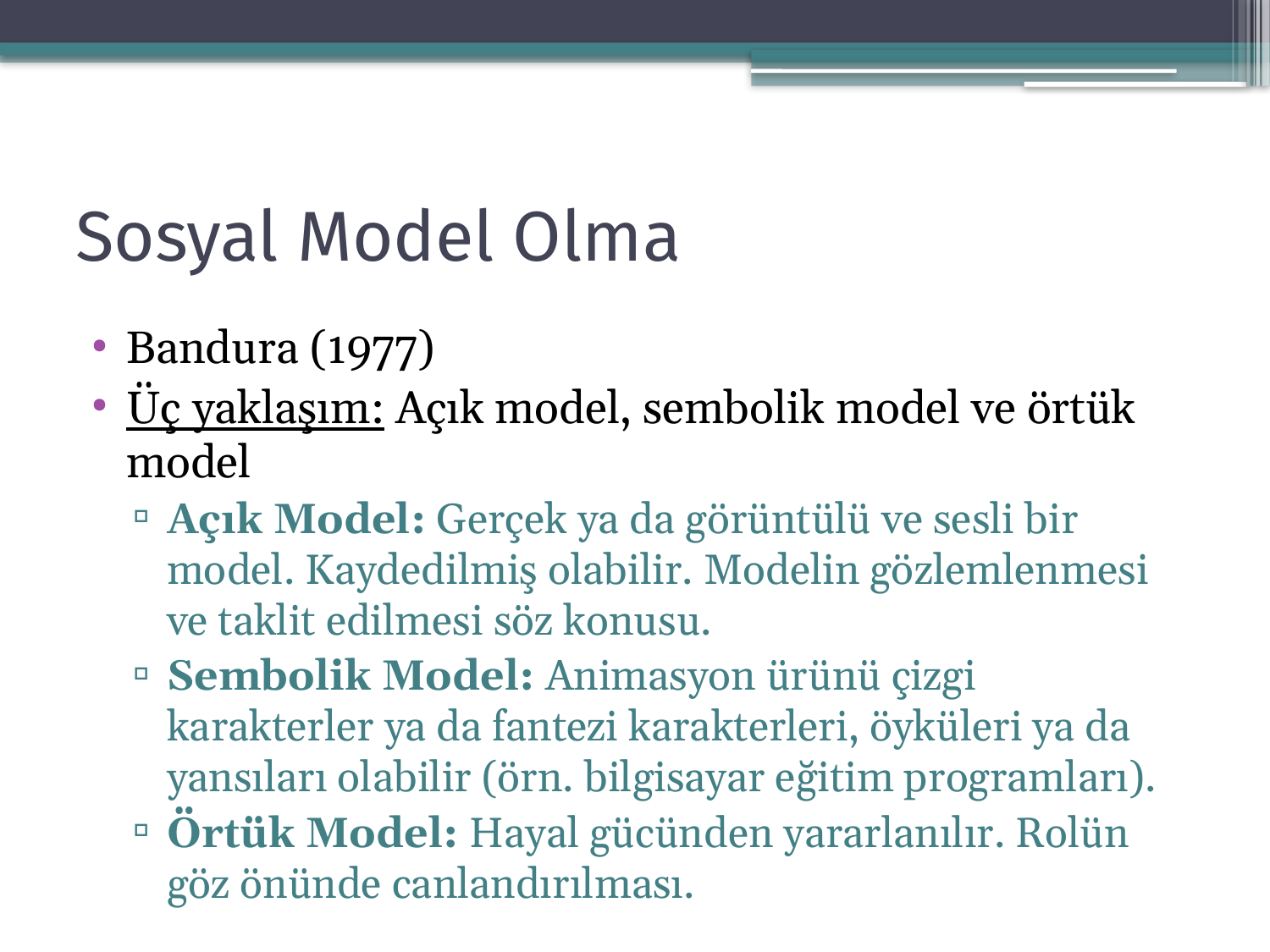

# Sosyal Model Olma
Bandura (1977)
Üç yaklaşım: Açık model, sembolik model ve örtük model
Açık Model: Gerçek ya da görüntülü ve sesli bir model. Kaydedilmiş olabilir. Modelin gözlemlenmesi ve taklit edilmesi söz konusu.
Sembolik Model: Animasyon ürünü çizgi karakterler ya da fantezi karakterleri, öyküleri ya da yansıları olabilir (örn. bilgisayar eğitim programları).
Örtük Model: Hayal gücünden yararlanılır. Rolün göz önünde canlandırılması.